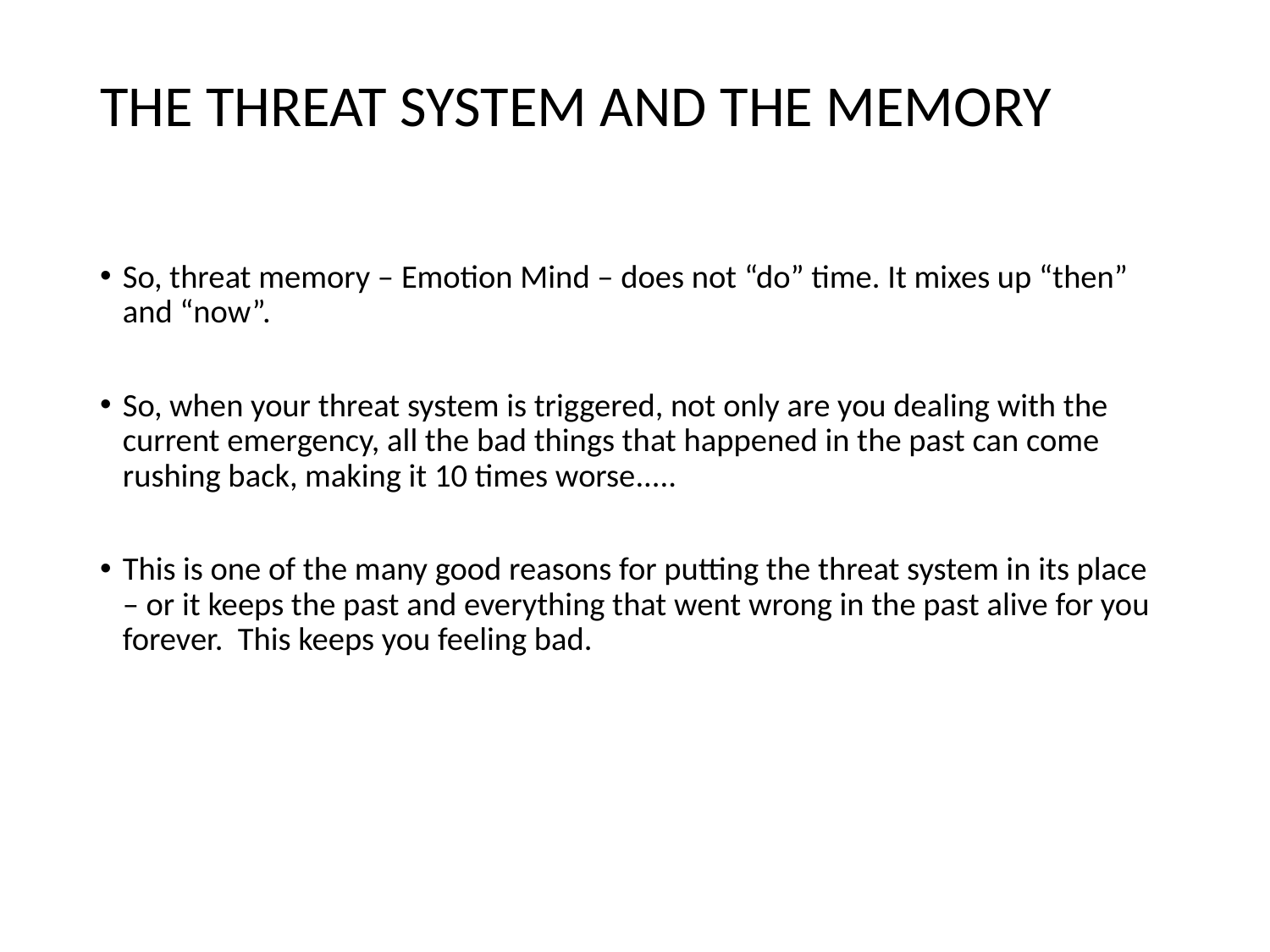

# THE THREAT SYSTEM AND THE MEMORY
So, threat memory – Emotion Mind – does not “do” time. It mixes up “then” and “now”.

So, when your threat system is triggered, not only are you dealing with the current emergency, all the bad things that happened in the past can come rushing back, making it 10 times worse.....

This is one of the many good reasons for putting the threat system in its place – or it keeps the past and everything that went wrong in the past alive for you forever.  This keeps you feeling bad.